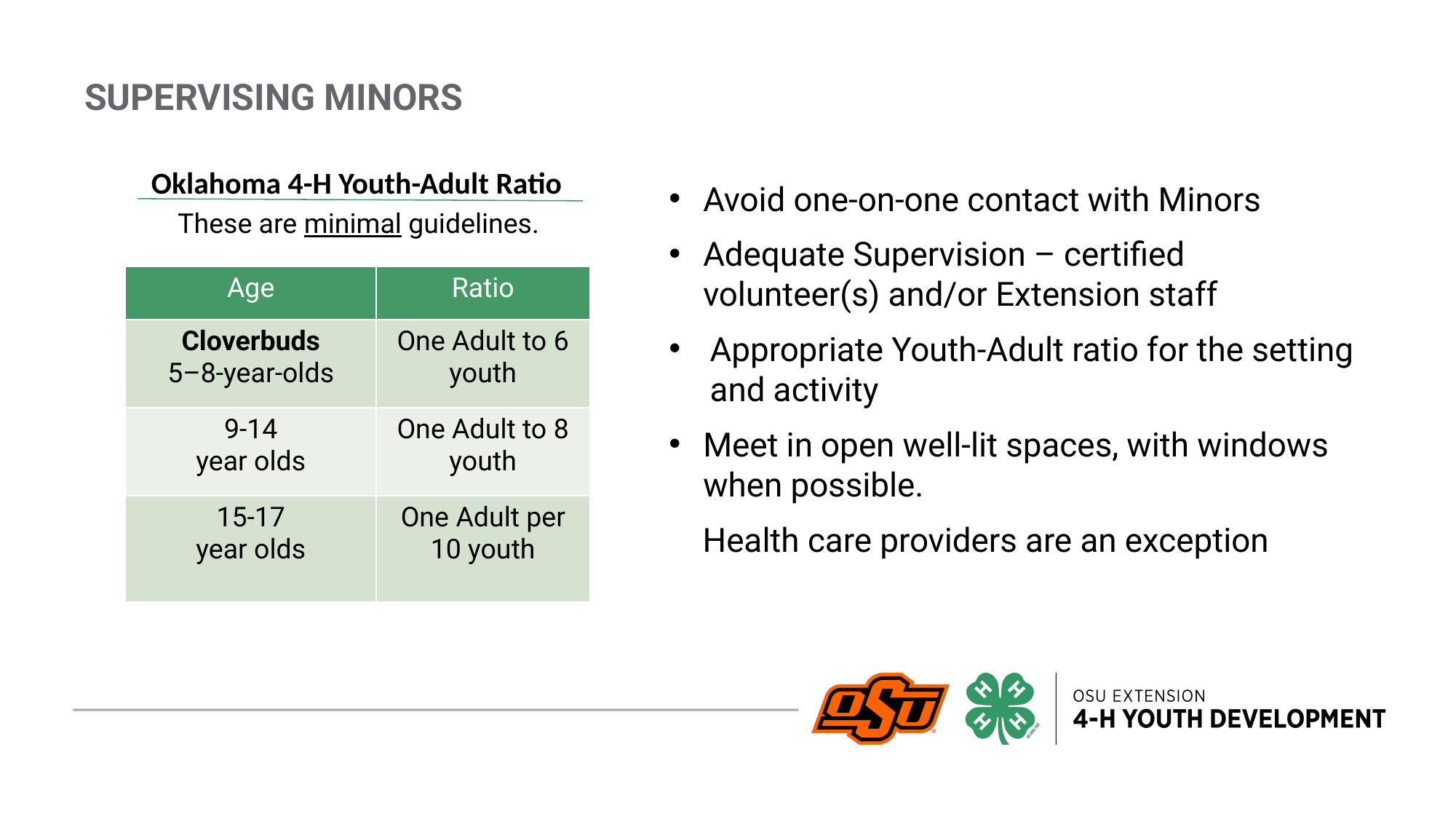

SUPERVISING MINORS
Oklahoma 4-H Youth-Adult Ratio
These are minimal guidelines.
Avoid one-on-one contact with Minors
Adequate Supervision – certified volunteer(s) and/or Extension staff
Appropriate Youth-Adult ratio for the setting and activity
Meet in open well-lit spaces, with windows when possible.
Health care providers are an exception
| Age | Ratio |
| --- | --- |
| Cloverbuds 5–8-year-olds | One Adult to 6 youth |
| 9-14 year olds | One Adult to 8 youth |
| 15-17 year olds | One Adult per 10 youth |